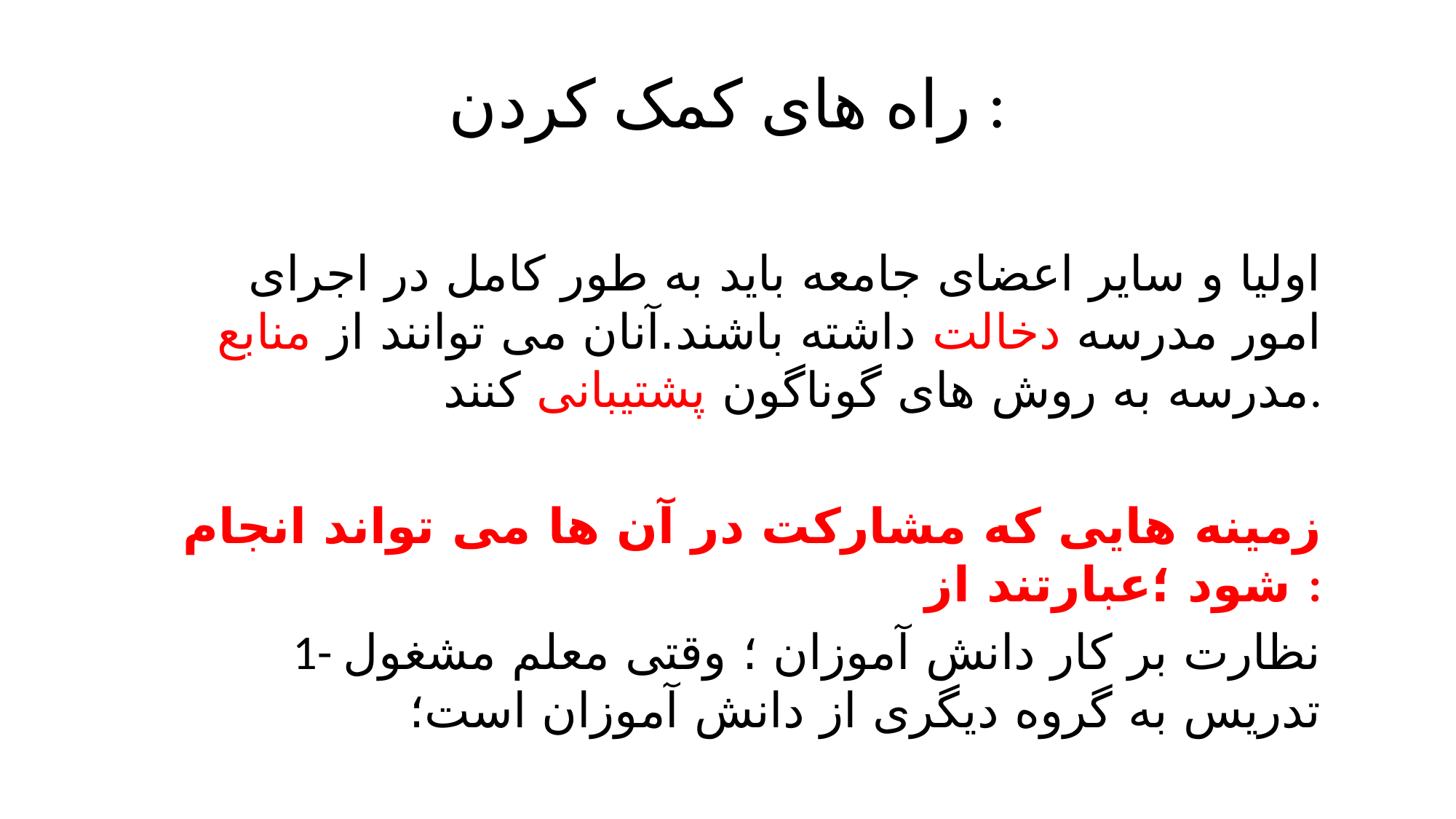

# راه های کمک کردن :
اولیا و سایر اعضای جامعه باید به طور کامل در اجرای امور مدرسه دخالت داشته باشند.آنان می توانند از منابع مدرسه به روش های گوناگون پشتیبانی کنند.

زمینه هایی که مشارکت در آن ها می تواند انجام شود ؛عبارتند از :
1- نظارت بر کار دانش آموزان ؛ وقتی معلم مشغول تدریس به گروه دیگری از دانش آموزان است؛